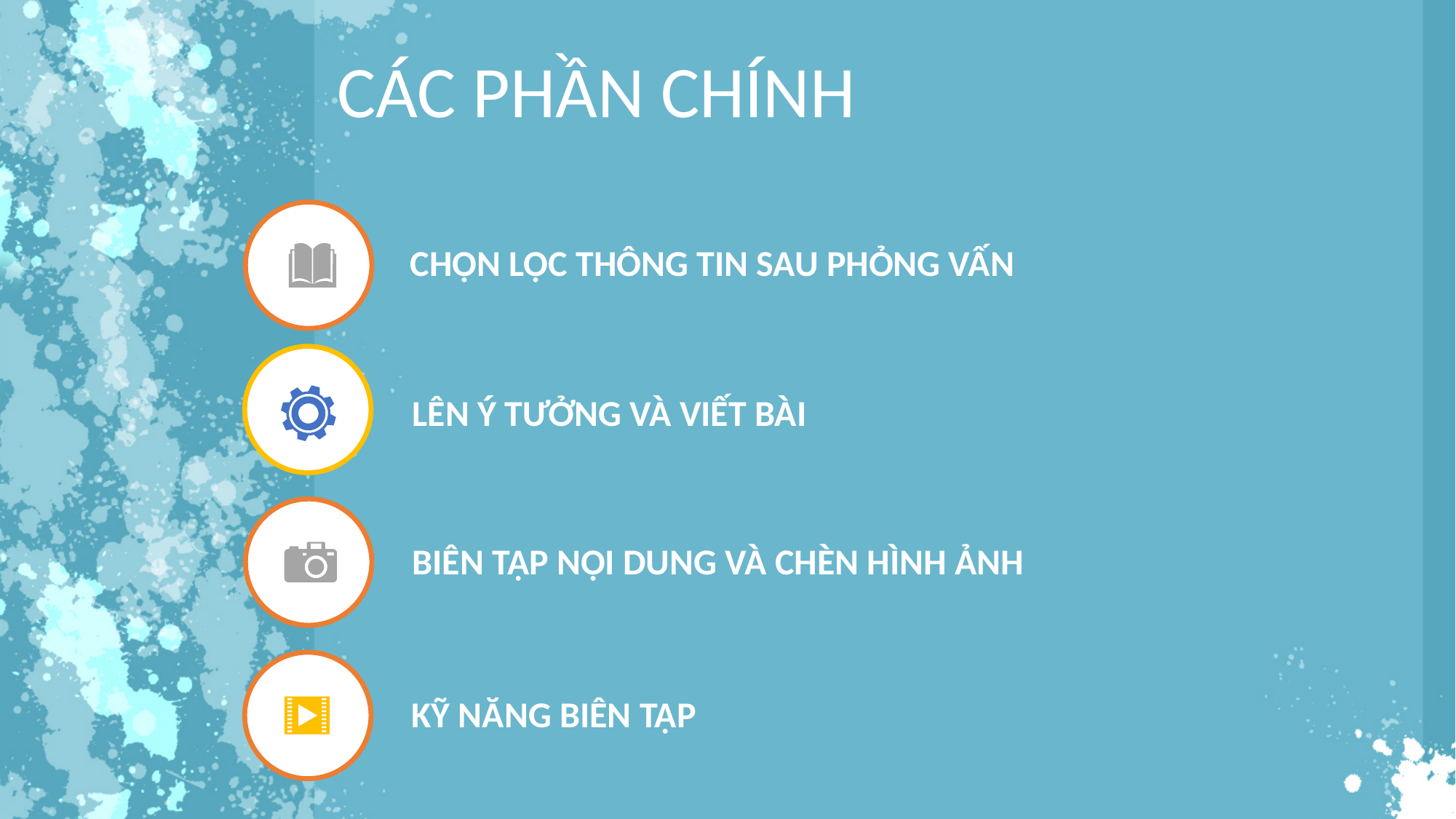

CÁC PHẦN CHÍNH

CHỌN LỌC THÔNG TIN SAU PHỎNG VẤN

LÊN Ý TƯỞNG VÀ VIẾT BÀI

BIÊN TẬP NỘI DUNG VÀ CHÈN HÌNH ẢNH

KỸ NĂNG BIÊN TẬP